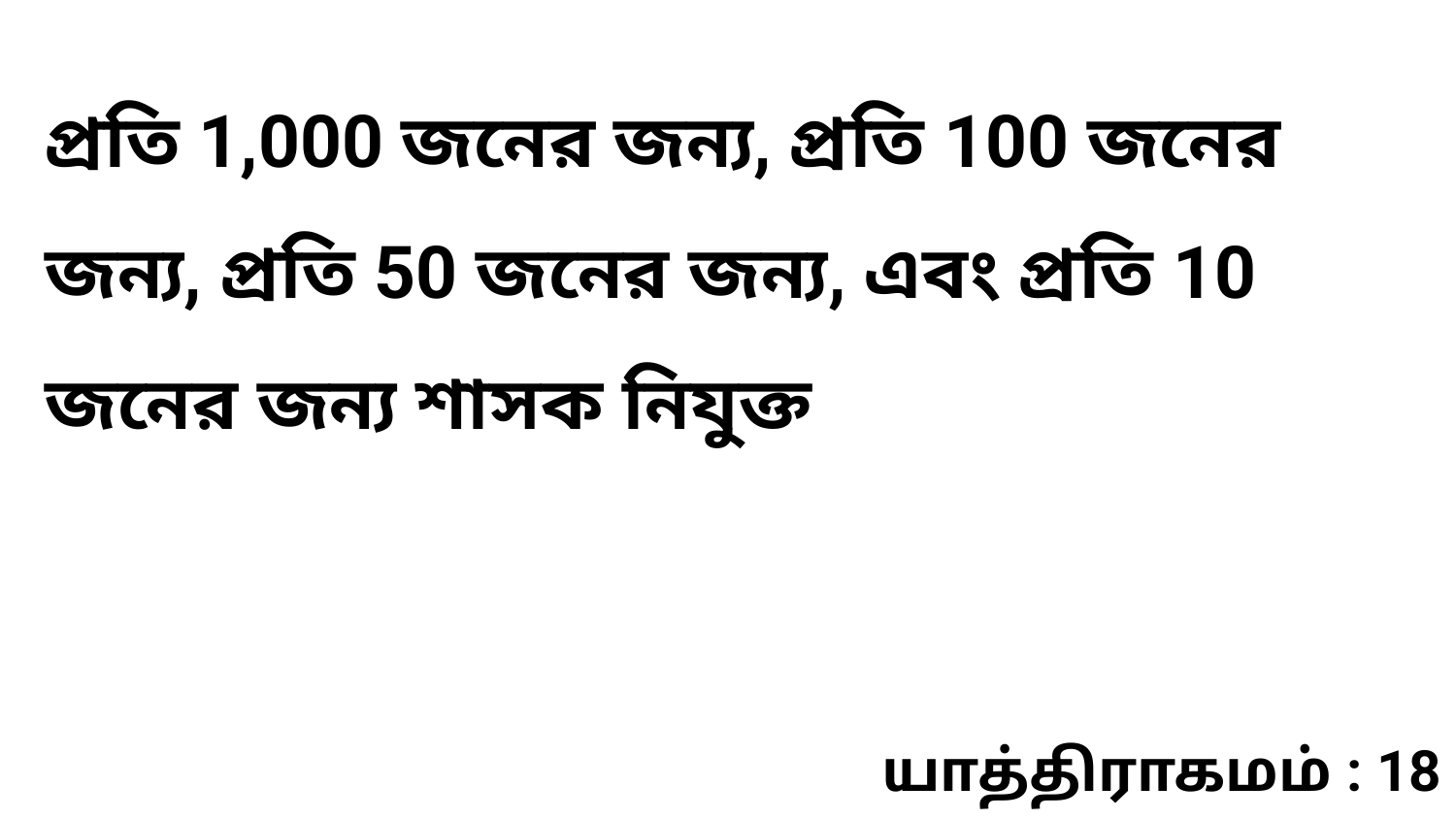

প্রতি 1,000 জনের জন্য, প্রতি 100 জনের জন্য, প্রতি 50 জনের জন্য, এবং প্রতি 10 জনের জন্য শাসক নিযুক্ত
யாத்திராகமம் : 18